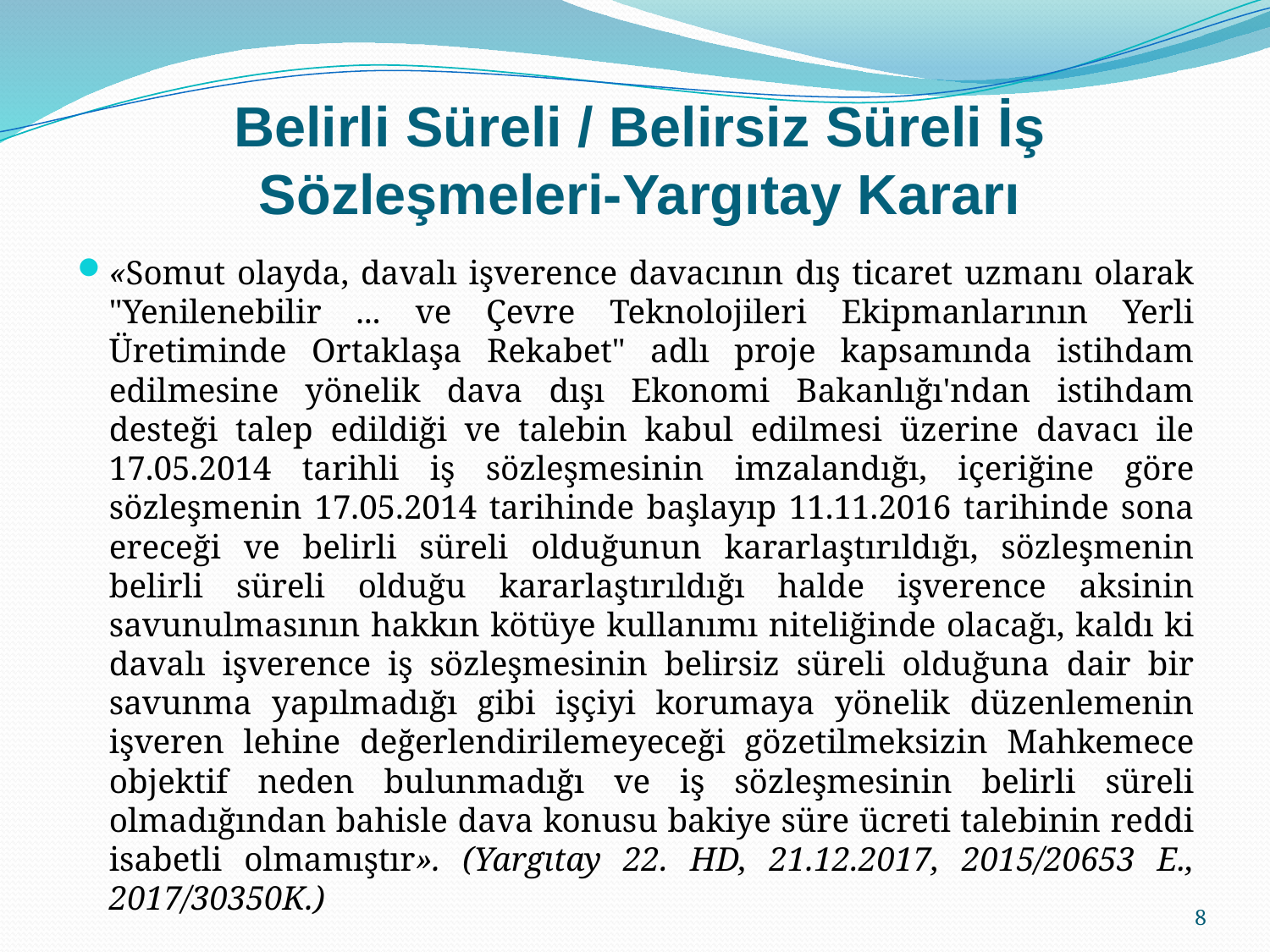

# Belirli Süreli / Belirsiz Süreli İş Sözleşmeleri-Yargıtay Kararı
«Somut olayda, davalı işverence davacının dış ticaret uzmanı olarak "Yenilenebilir ... ve Çevre Teknolojileri Ekipmanlarının Yerli Üretiminde Ortaklaşa Rekabet" adlı proje kapsamında istihdam edilmesine yönelik dava dışı Ekonomi Bakanlığı'ndan istihdam desteği talep edildiği ve talebin kabul edilmesi üzerine davacı ile 17.05.2014 tarihli iş sözleşmesinin imzalandığı, içeriğine göre sözleşmenin 17.05.2014 tarihinde başlayıp 11.11.2016 tarihinde sona ereceği ve belirli süreli olduğunun kararlaştırıldığı, sözleşmenin belirli süreli olduğu kararlaştırıldığı halde işverence aksinin savunulmasının hakkın kötüye kullanımı niteliğinde olacağı, kaldı ki davalı işverence iş sözleşmesinin belirsiz süreli olduğuna dair bir savunma yapılmadığı gibi işçiyi korumaya yönelik düzenlemenin işveren lehine değerlendirilemeyeceği gözetilmeksizin Mahkemece objektif neden bulunmadığı ve iş sözleşmesinin belirli süreli olmadığından bahisle dava konusu bakiye süre ücreti talebinin reddi isabetli olmamıştır». (Yargıtay 22. HD, 21.12.2017, 2015/20653 E., 2017/30350K.)
8